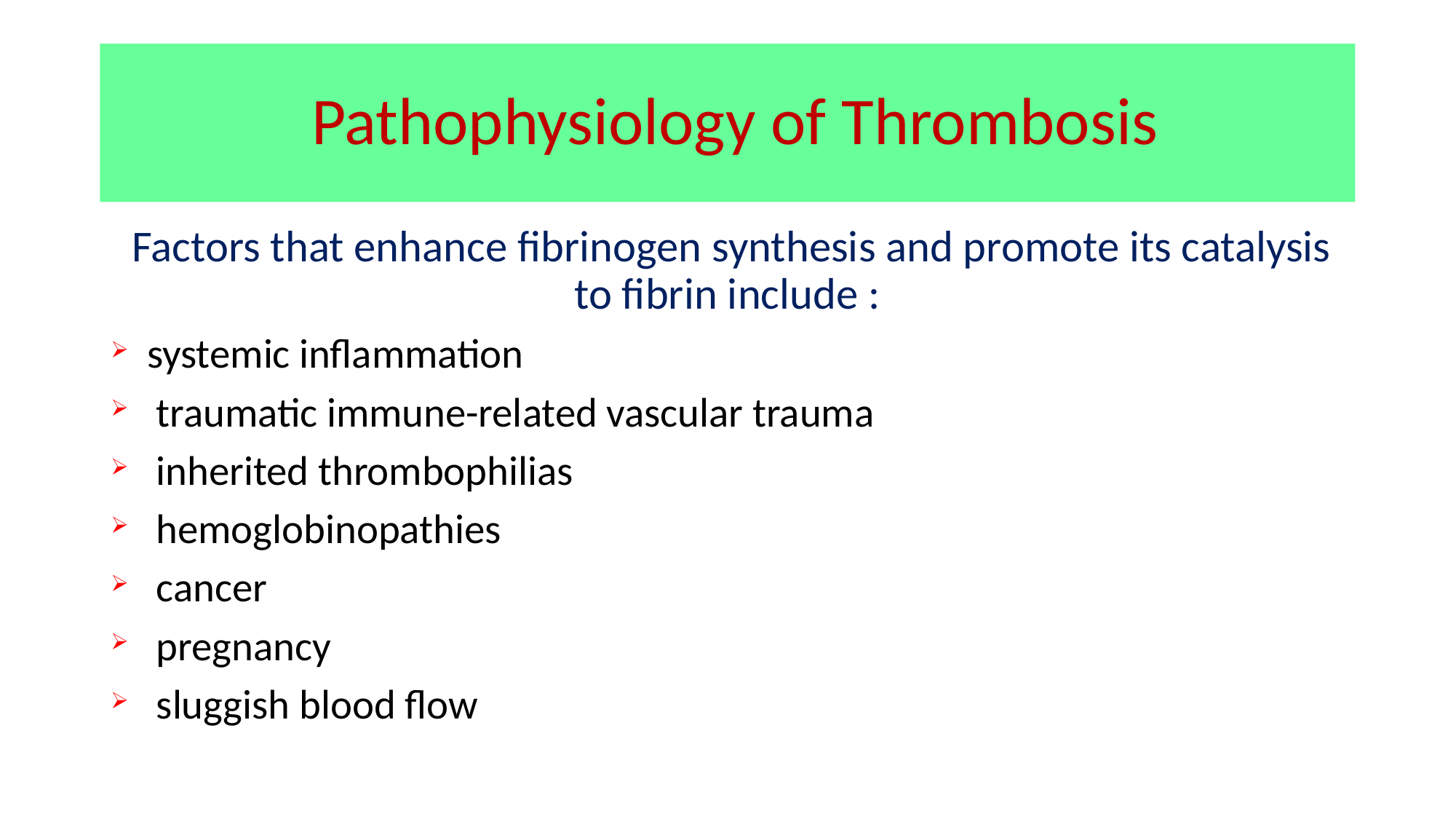

# Pathophysiology of Thrombosis
 Factors that enhance fibrinogen synthesis and promote its catalysis to fibrin include :
 systemic inflammation
  traumatic immune-related vascular trauma
  inherited thrombophilias
  hemoglobinopathies
  cancer
  pregnancy
  sluggish blood flow